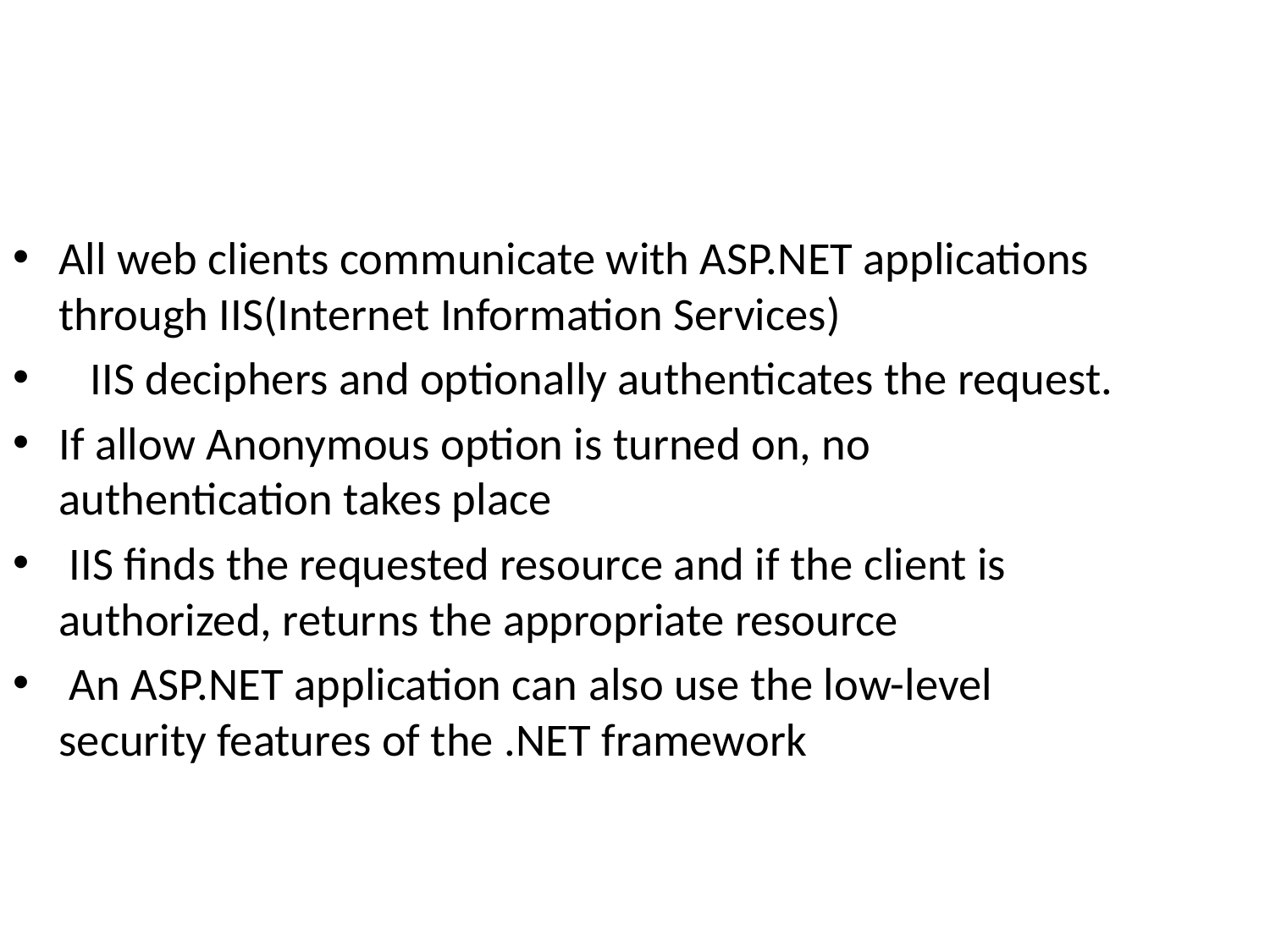

All web clients communicate with ASP.NET applications through IIS(Internet Information Services)
   IIS deciphers and optionally authenticates the request.
If allow Anonymous option is turned on, no authentication takes place
 IIS finds the requested resource and if the client is authorized, returns the appropriate resource
 An ASP.NET application can also use the low-level security features of the .NET framework